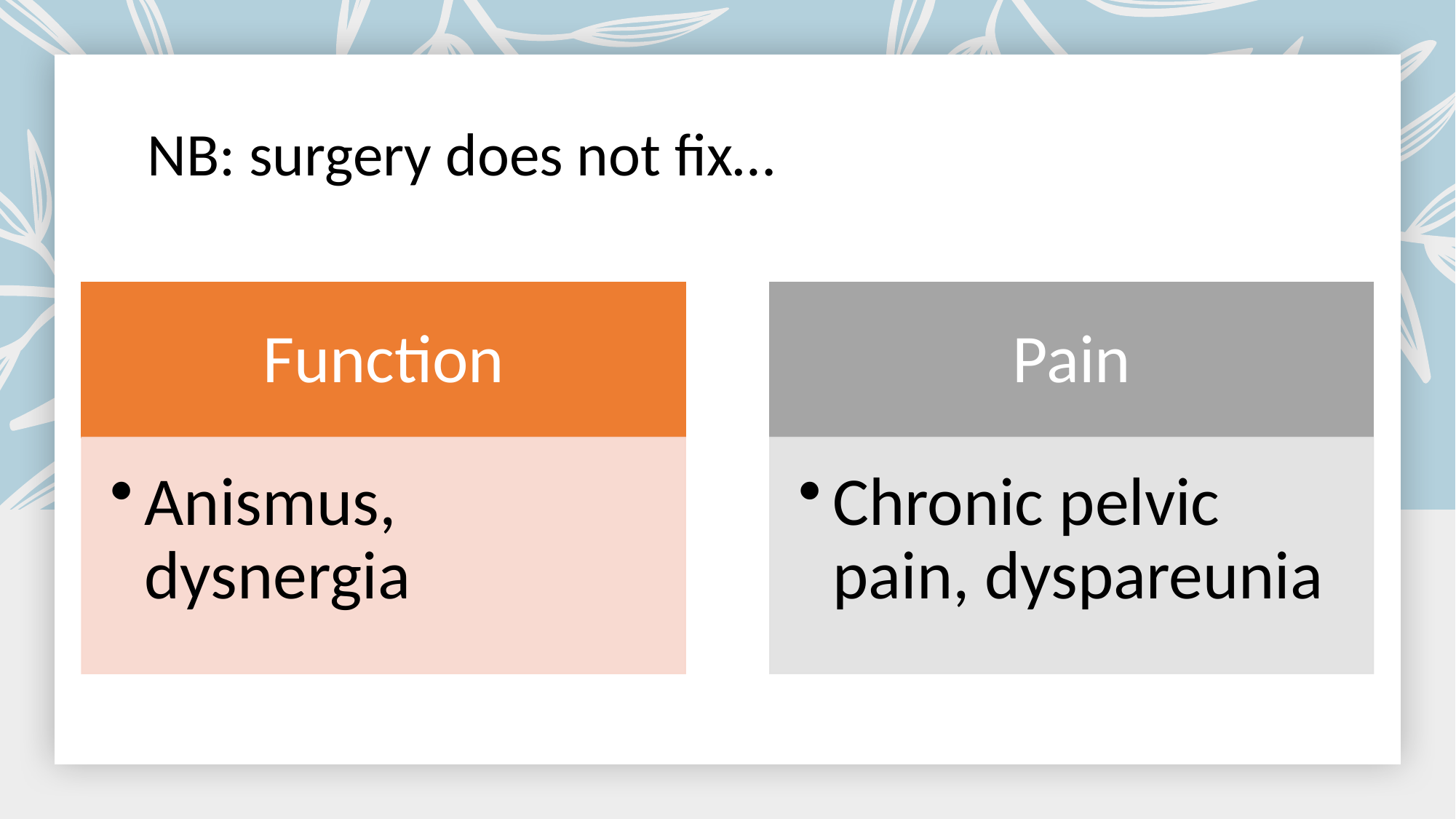

# NB: surgery does not fix…
Function
Anismus, dysnergia
Pain
Chronic pelvic pain, dyspareunia